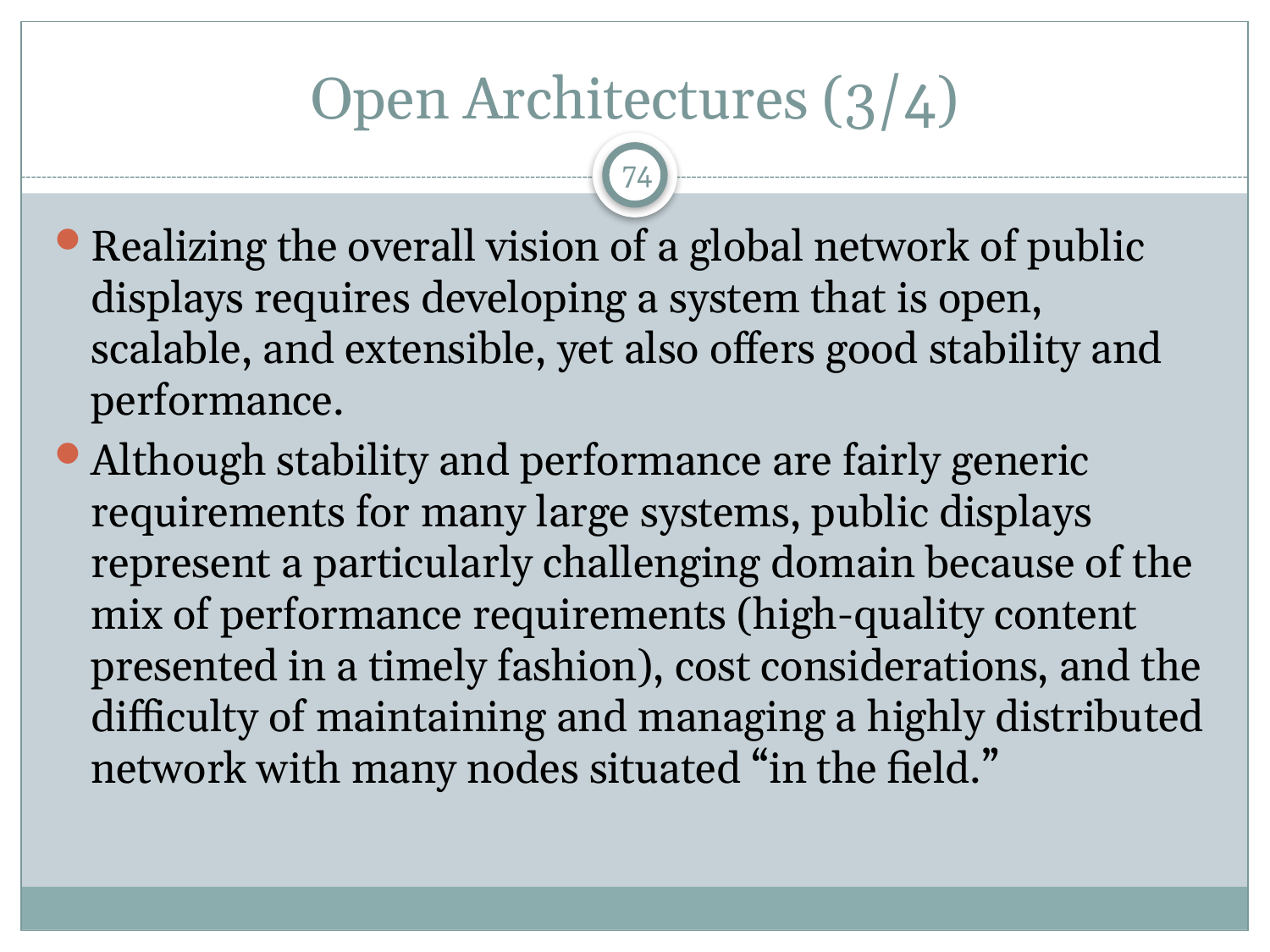

# Open Architectures (3/4)
74
Realizing the overall vision of a global network of public displays requires developing a system that is open, scalable, and extensible, yet also offers good stability and performance.
Although stability and performance are fairly generic requirements for many large systems, public displays represent a particularly challenging domain because of the mix of performance requirements (high-quality content presented in a timely fashion), cost considerations, and the difficulty of maintaining and managing a highly distributed network with many nodes situated “in the field.”